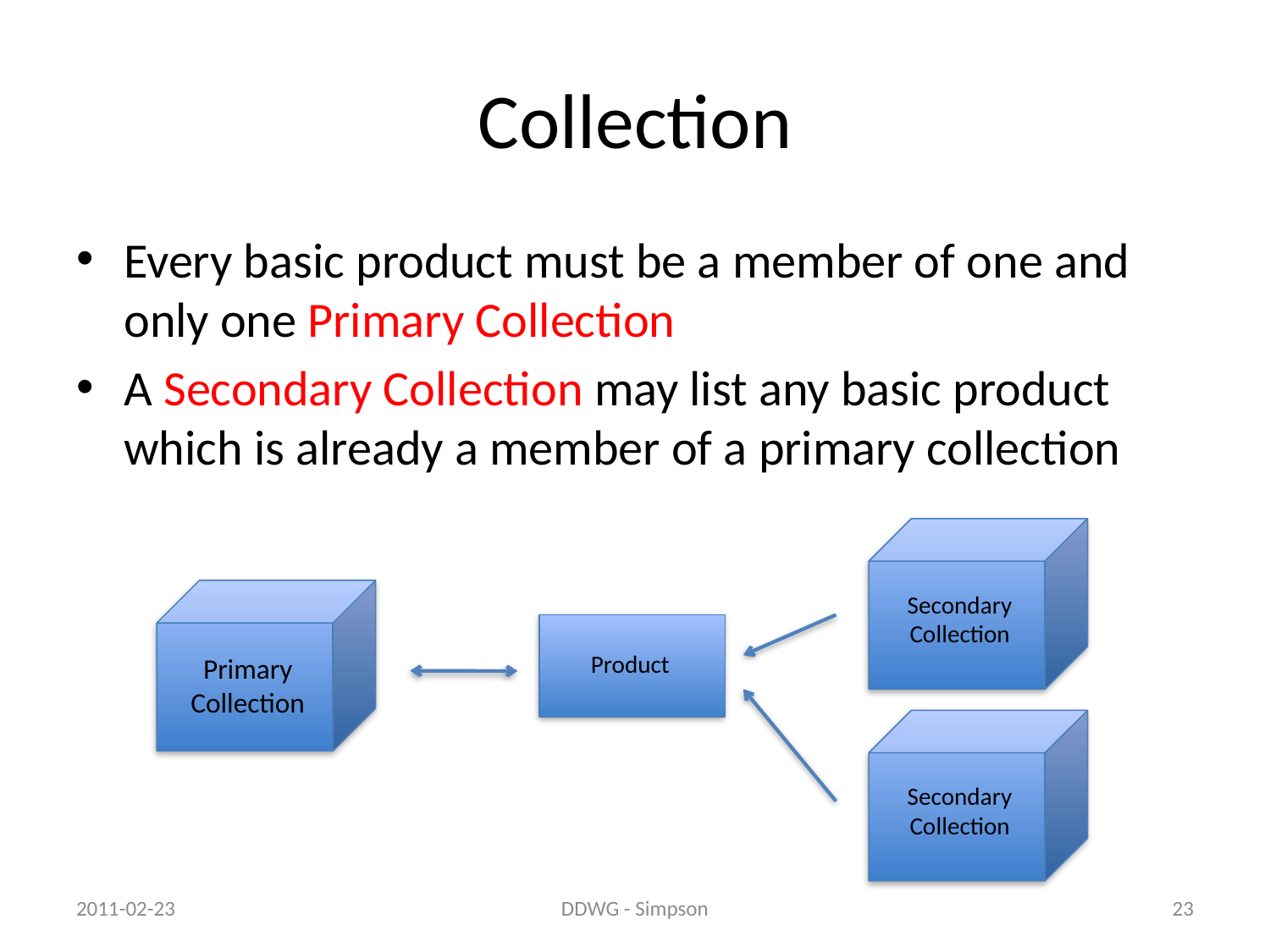

# Collection
Every basic product must be a member of one and only one Primary Collection
A Secondary Collection may list any basic product which is already a member of a primary collection

Secondary Collection

Product
Primary Collection

Secondary Collection
2011-02-23
DDWG - Simpson
23